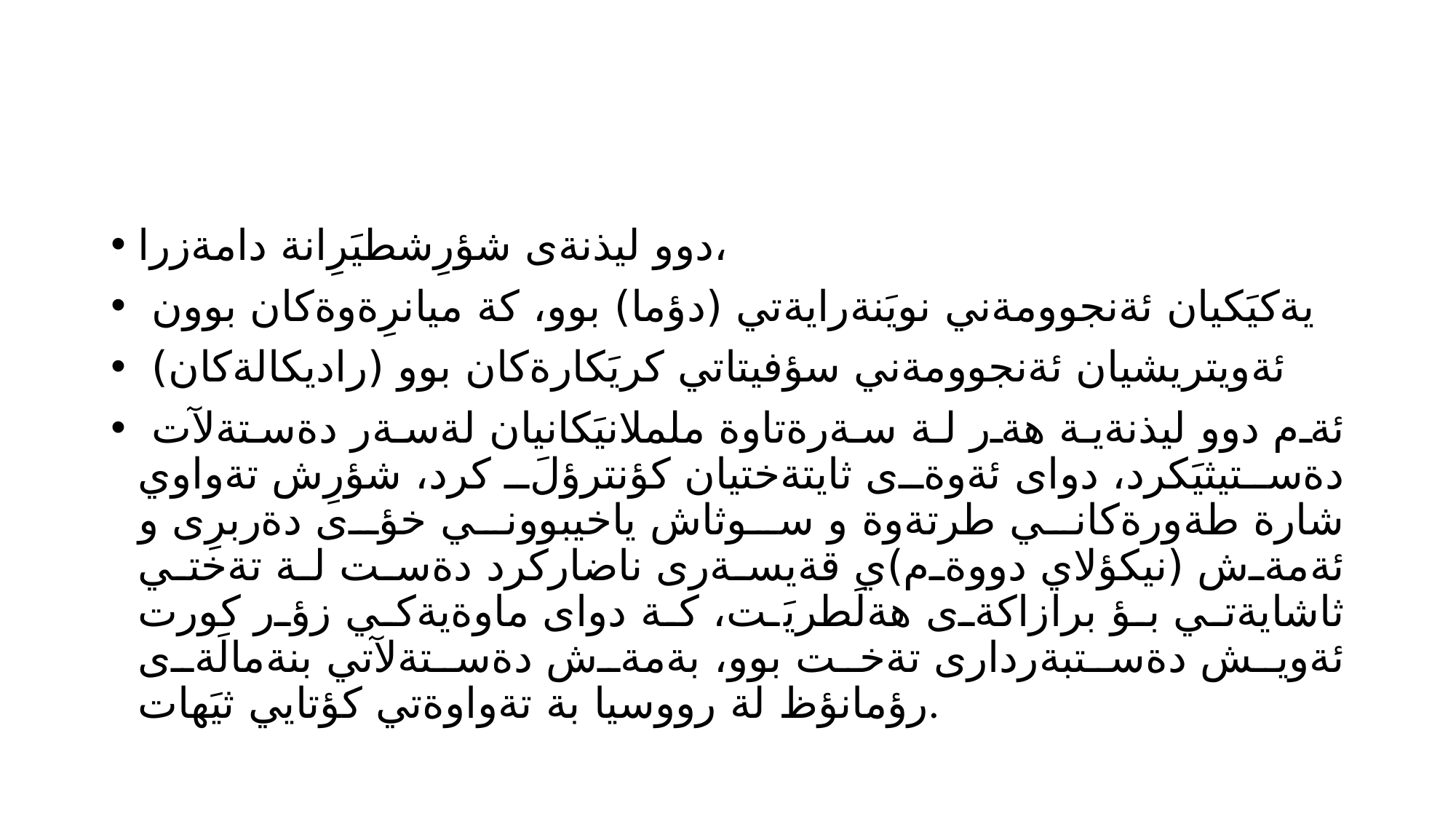

#
دوو ليذنةى شؤرِشطيَرِانة دامةزرا،
 يةكيَكيان ئةنجوومةني نويَنةرايةتي (دؤما) بوو، كة ميانرِةوةكان بوون
 ئةويتريشيان ئةنجوومةني سؤفيتاتي كريَكارةكان بوو (راديكالةكان)
 ئةم دوو ليذنةية هةر لة سةرةتاوة ململانيَكانيان لةسةر دةستةلآت دةستيثيَكرد، دواى ئةوةى ثايتةختيان كؤنترؤلَ كرد، شؤرِش تةواوي شارة طةورةكاني طرتةوة و سوثاش ياخيبووني خؤى دةربرِى و ئةمةش (نيكؤلاي دووةم)ي قةيسةرى ناضاركرد دةست لة تةختي ثاشايةتي بؤ برازاكةى هةلَطريَت، كة دواى ماوةيةكي زؤر كورت ئةويش دةستبةردارى تةخت بوو، بةمةش دةستةلآتي بنةمالَةى رؤمانؤظ لة رووسيا بة تةواوةتي كؤتايي ثيَهات.